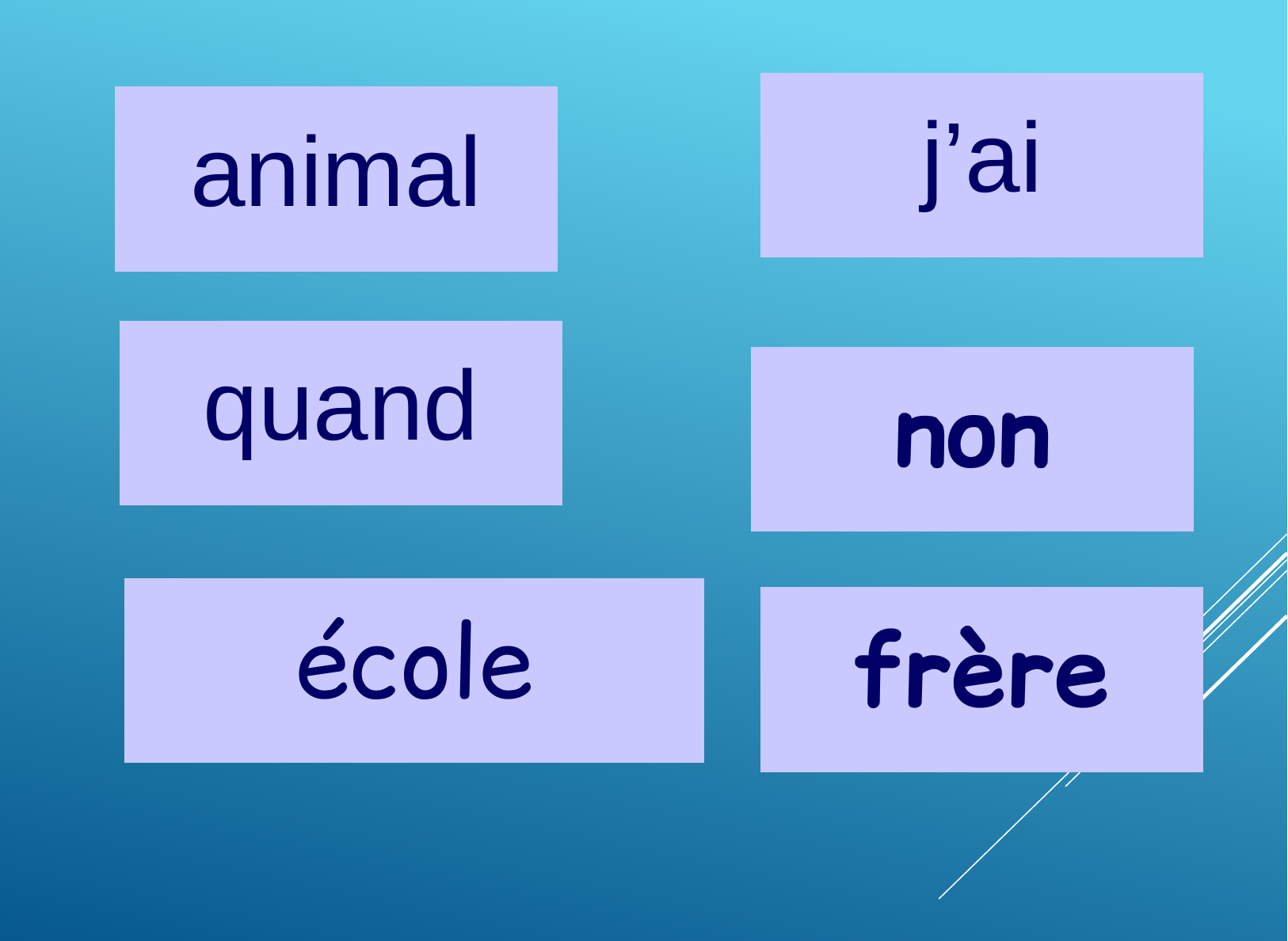

j’ai
animal
quand
non
école
frère
#